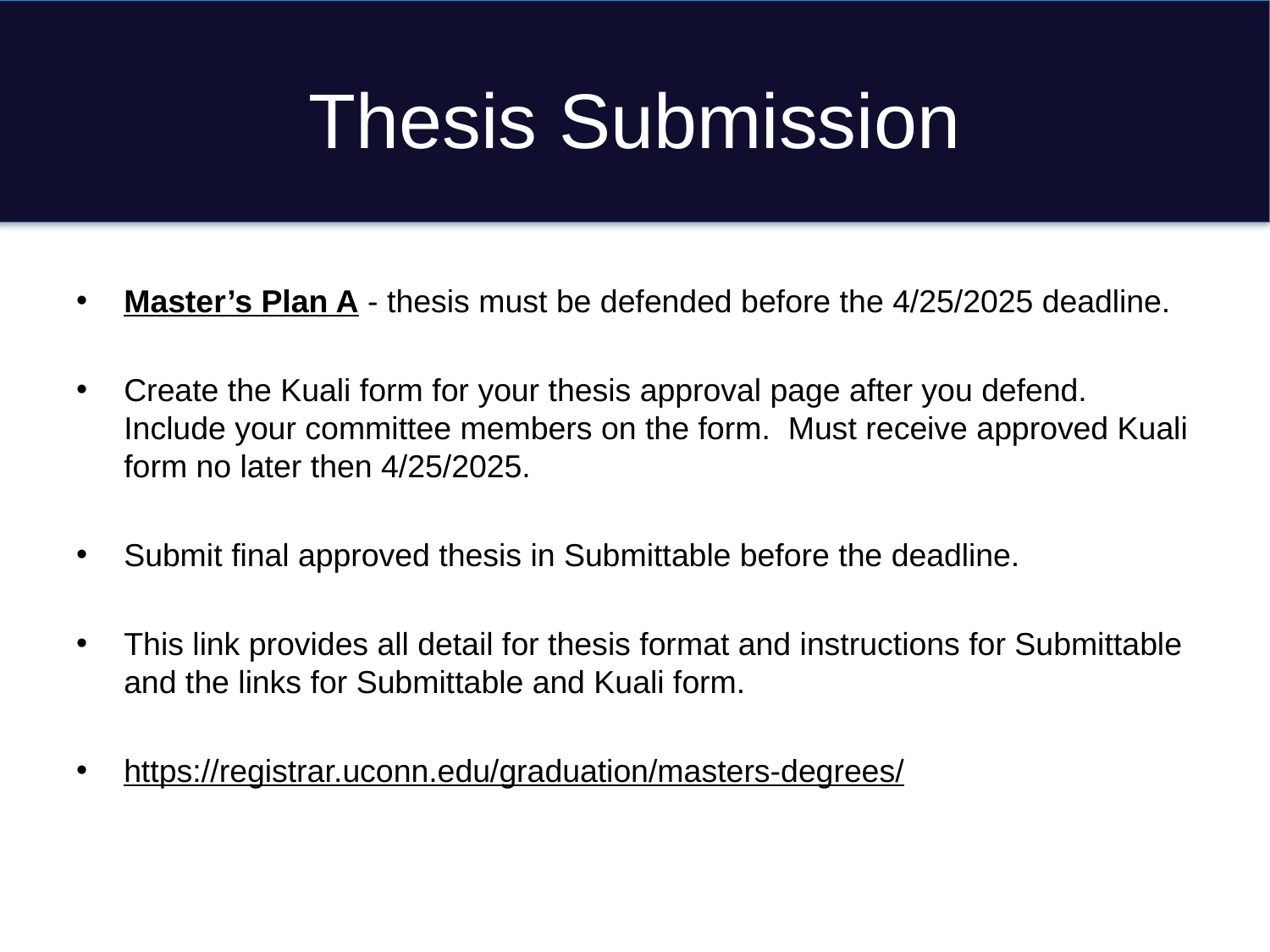

# Thesis Submission

Master’s Plan A - thesis must be defended before the 4/25/2025 deadline.

Create the Kuali form for your thesis approval page after you defend. Include your committee members on the form.  Must receive approved Kuali form no later then 4/25/2025.

Submit final approved thesis in Submittable before the deadline.

This link provides all detail for thesis format and instructions for Submittable and the links for Submittable and Kuali form.

https://registrar.uconn.edu/graduation/masters-degrees/